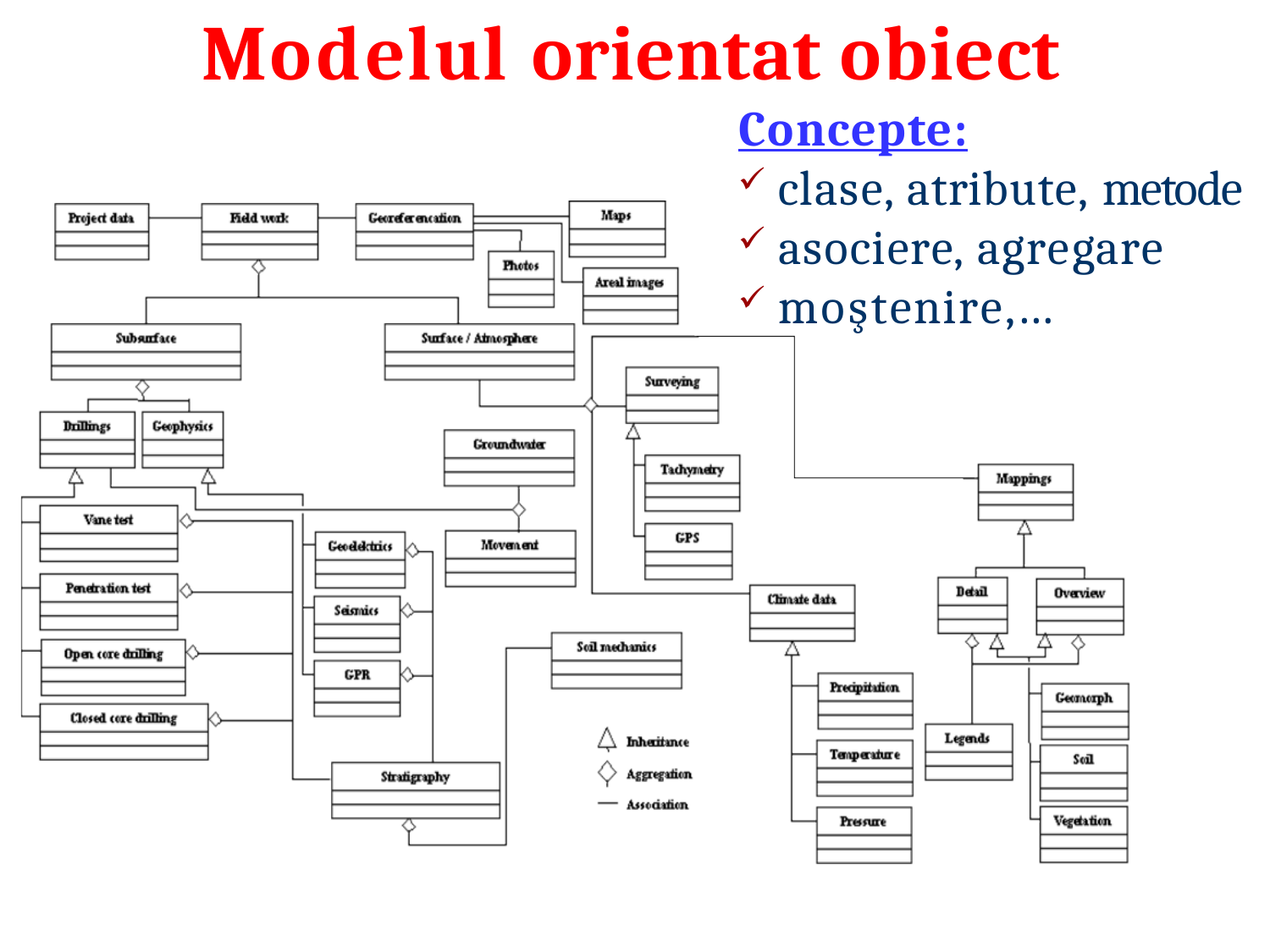

# Modelul orientat obiect
Concepte:
clase, atribute, metode
asociere, agregare
moştenire,…